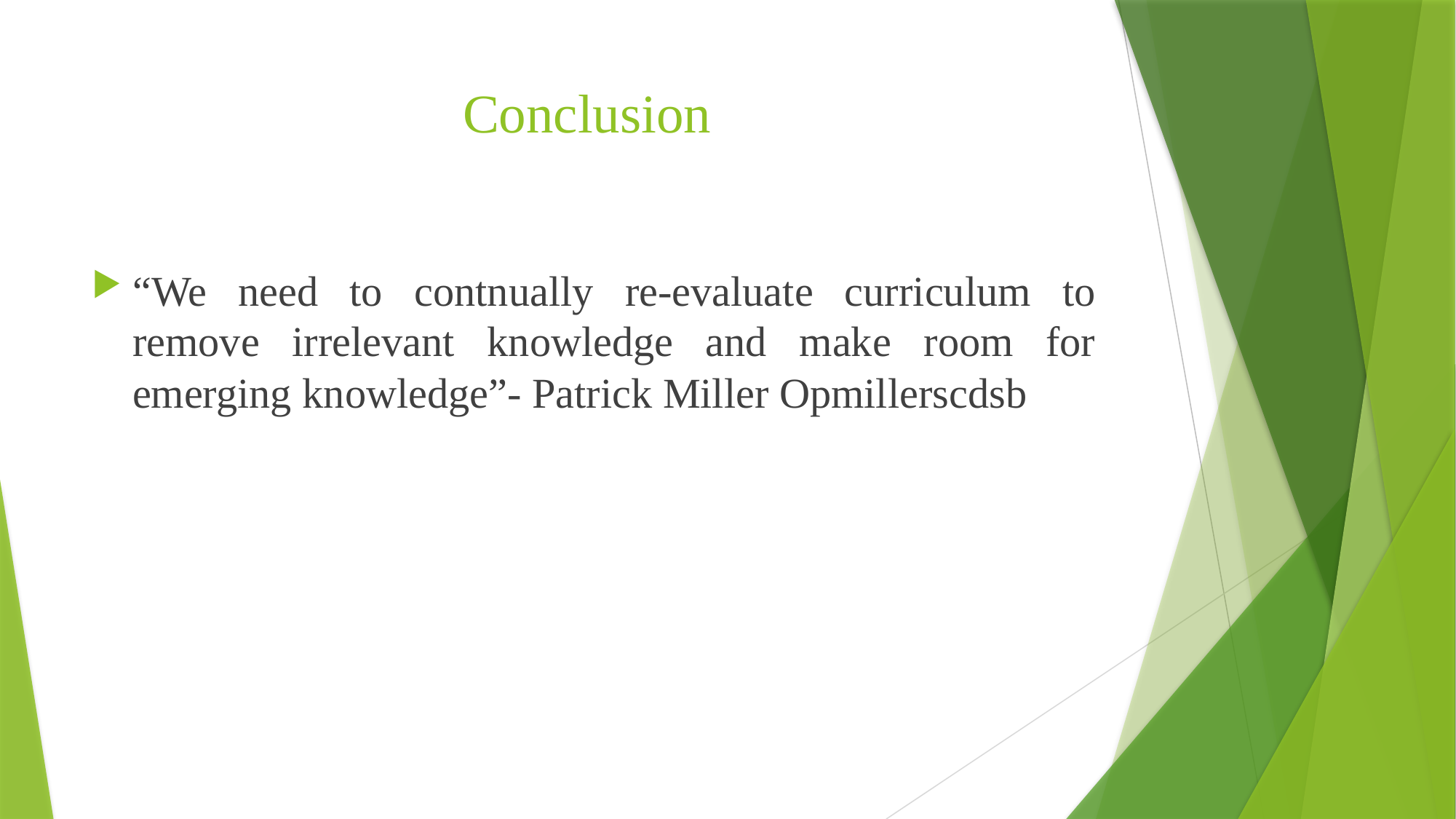

# Conclusion
“We need to contnually re-evaluate curriculum to remove irrelevant knowledge and make room for emerging knowledge”- Patrick Miller Opmillerscdsb